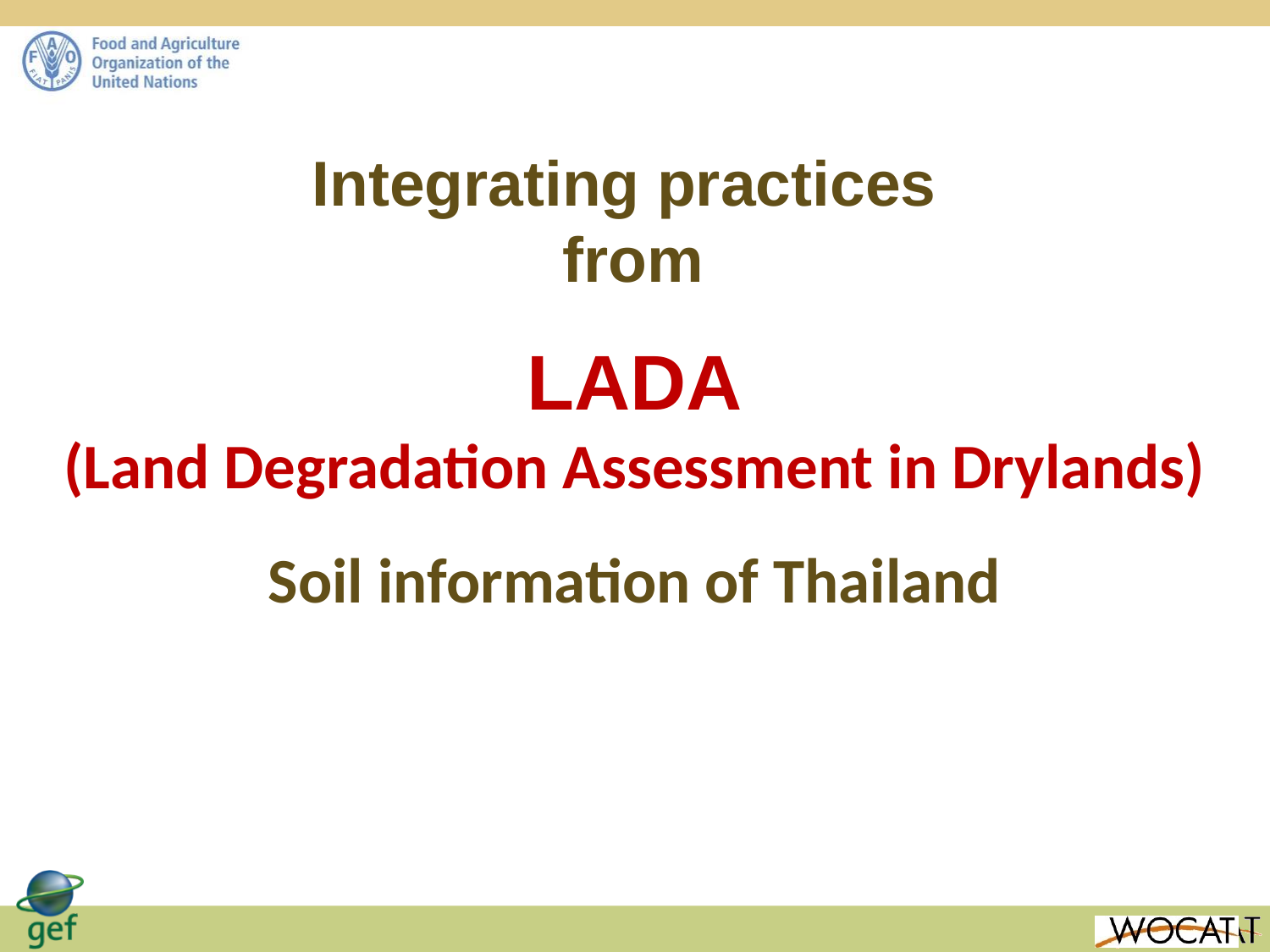

#
Integrating practices
from
LADA
(Land Degradation Assessment in Drylands)
Soil information of Thailand